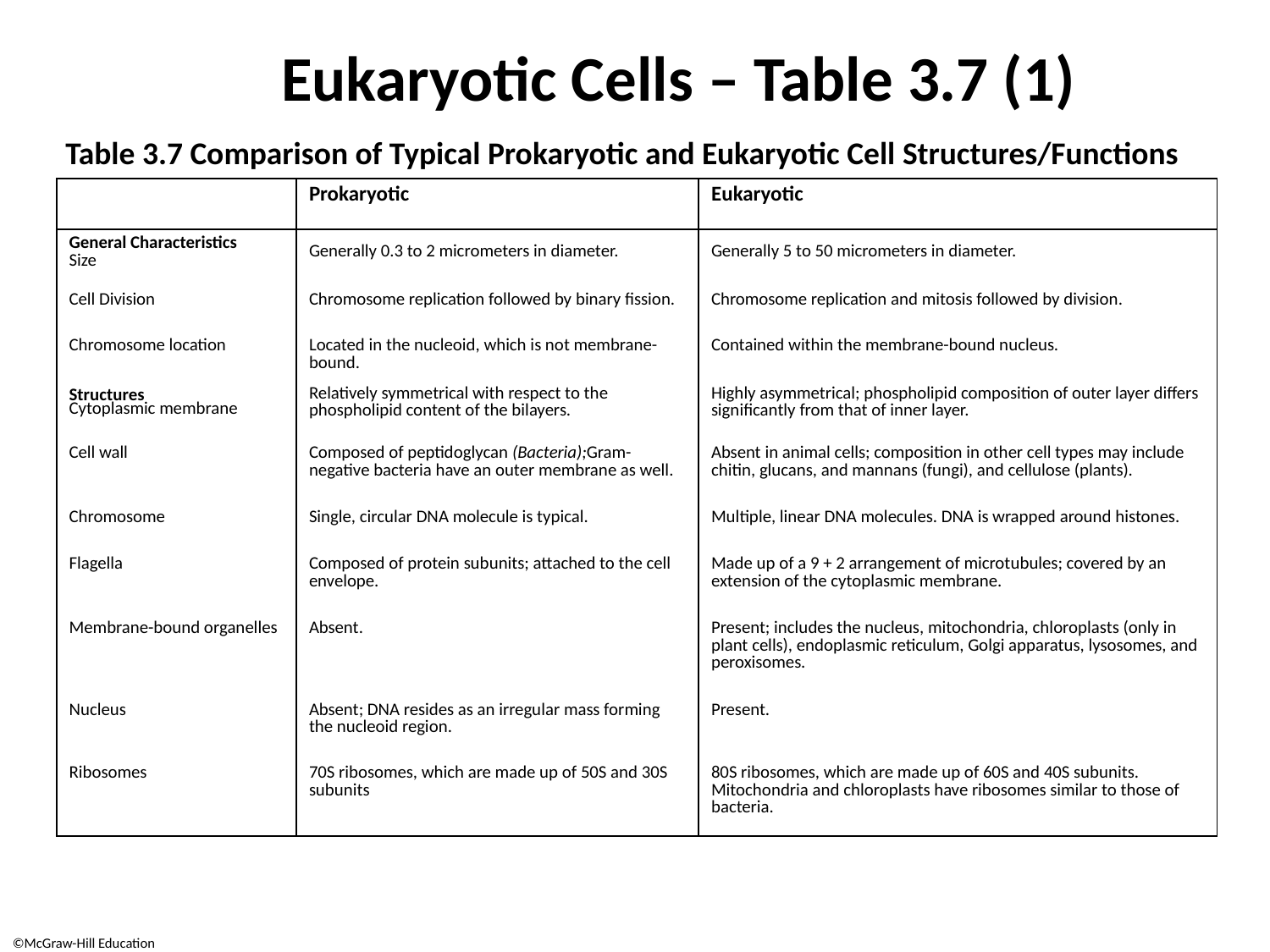

# Eukaryotic Cells – Table 3.7 (1)
Table 3.7 Comparison of Typical Prokaryotic and Eukaryotic Cell Structures/Functions
|  | Prokaryotic | Eukaryotic |
| --- | --- | --- |
| General Characteristics Size | Generally 0.3 to 2 micrometers in diameter. | Generally 5 to 50 micrometers in diameter. |
| Cell Division | Chromosome replication followed by binary fission. | Chromosome replication and mitosis followed by division. |
| Chromosome location | Located in the nucleoid, which is not membrane-bound. | Contained within the membrane-bound nucleus. |
| Structures Cytoplasmic membrane | Relatively symmetrical with respect to the phospholipid content of the bilayers. | Highly asymmetrical; phospholipid composition of outer layer differs significantly from that of inner layer. |
| Cell wall | Composed of peptidoglycan (Bacteria);Gram-negative bacteria have an outer membrane as well. | Absent in animal cells; composition in other cell types may include chitin, glucans, and mannans (fungi), and cellulose (plants). |
| Chromosome | Single, circular DNA molecule is typical. | Multiple, linear DNA molecules. DNA is wrapped around histones. |
| Flagella | Composed of protein subunits; attached to the cell envelope. | Made up of a 9 + 2 arrangement of microtubules; covered by an extension of the cytoplasmic membrane. |
| Membrane-bound organelles | Absent. | Present; includes the nucleus, mitochondria, chloroplasts (only in plant cells), endoplasmic reticulum, Golgi apparatus, lysosomes, and peroxisomes. |
| Nucleus | Absent; DNA resides as an irregular mass forming the nucleoid region. | Present. |
| Ribosomes | 70S ribosomes, which are made up of 50S and 30S subunits | 80S ribosomes, which are made up of 60S and 40S subunits. Mitochondria and chloroplasts have ribosomes similar to those of bacteria. |